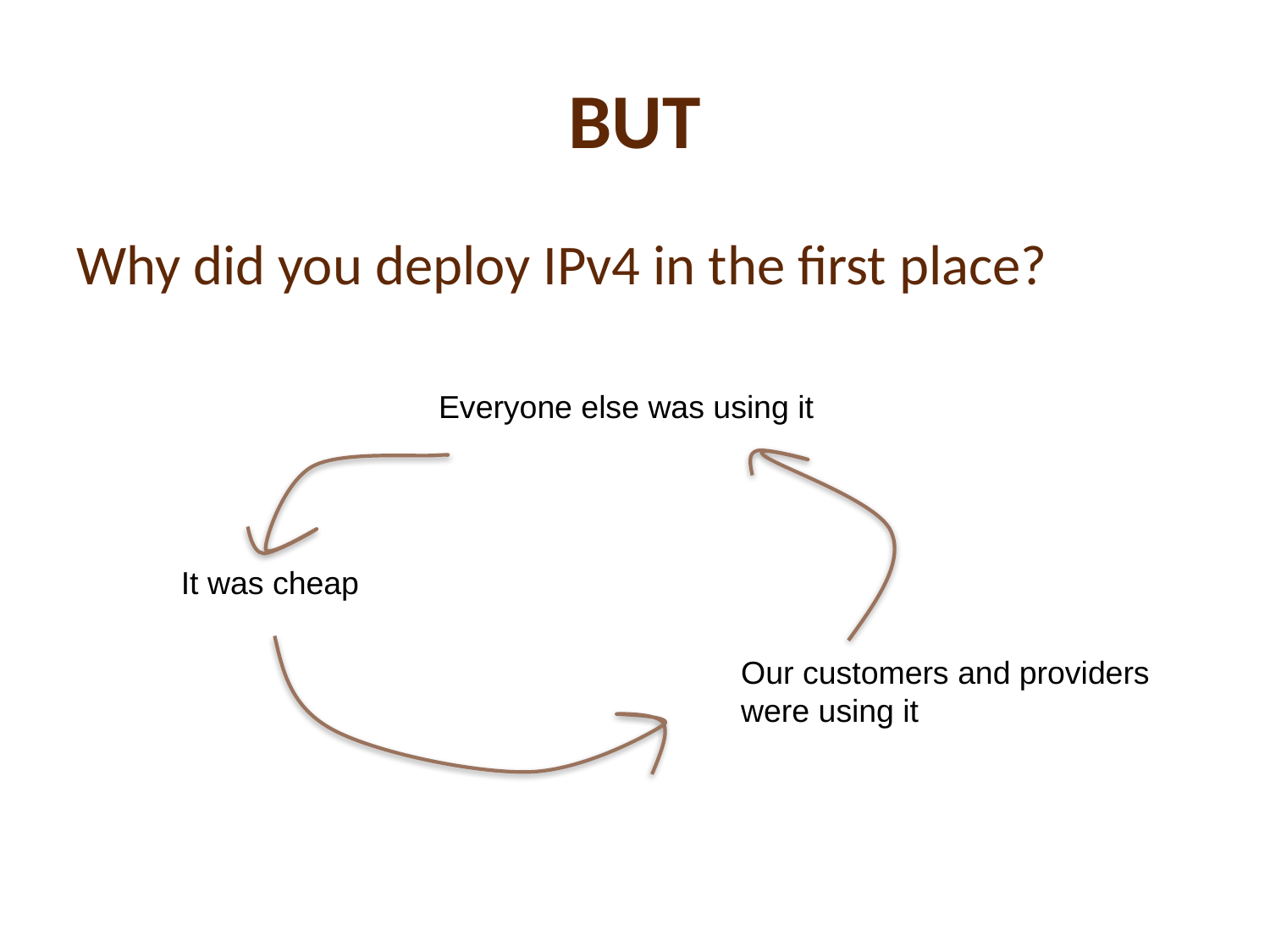

# BUT
Why did you deploy IPv4 in the first place?
Everyone else was using it

It was cheap

Our customers and providers
were using it